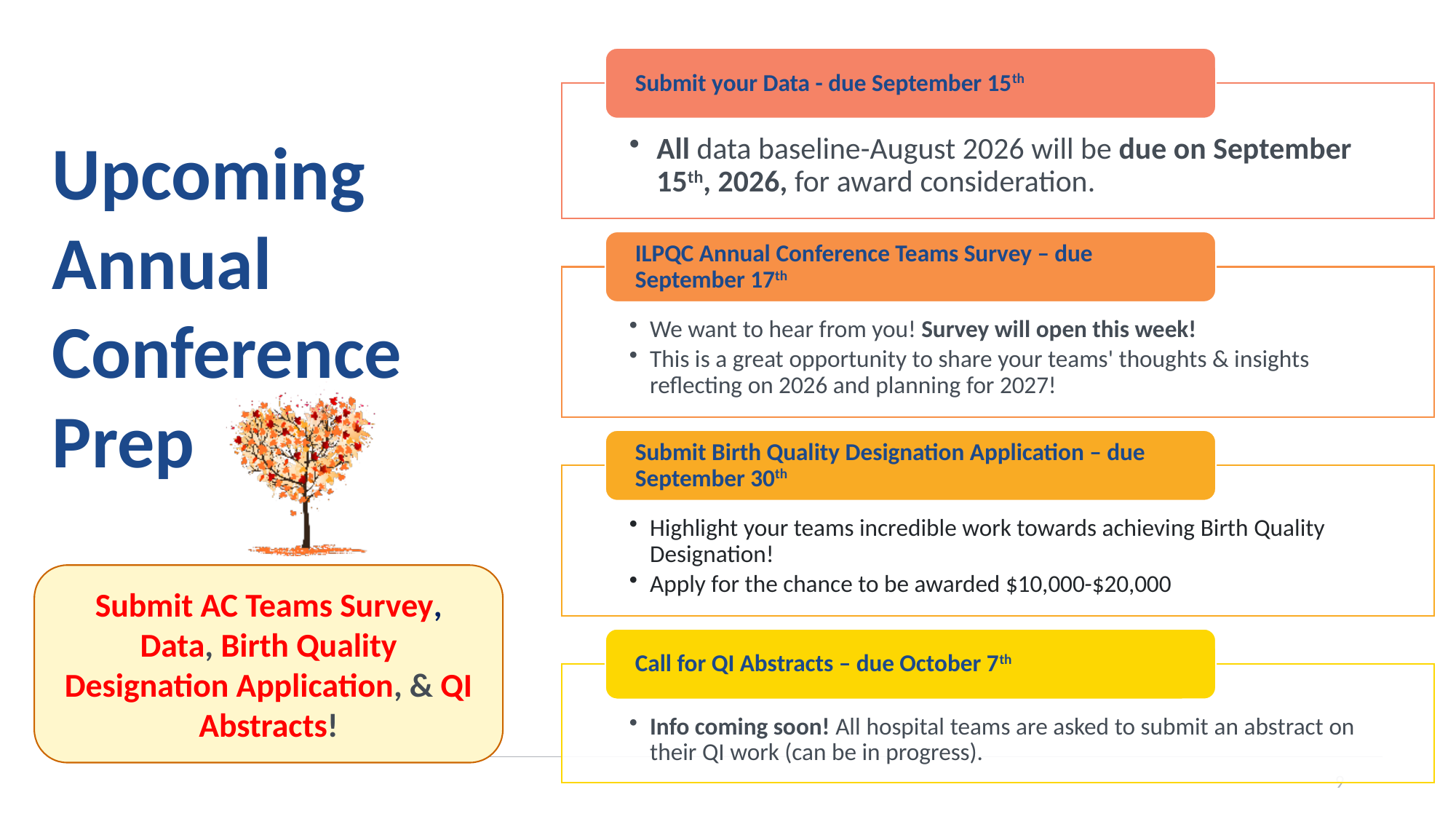

All data baseline-August 2026 will be due on September 15th, 2026, for award consideration.
Submit your Data - due September 15th
We want to hear from you! Survey will open this week!
This is a great opportunity to share your teams' thoughts & insights reflecting on 2026 and planning for 2027!
ILPQC Annual Conference Teams Survey – due September 17th
Highlight your teams incredible work towards achieving Birth Quality Designation!
Apply for the chance to be awarded $10,000-$20,000
Submit Birth Quality Designation Application – due September 30th
Info coming soon! All hospital teams are asked to submit an abstract on their QI work (can be in progress).
Call for QI Abstracts – due October 7th
# Upcoming Annual Conference Prep

Submit AC Teams Survey, Data, Birth Quality Designation Application, & QI Abstracts!
9